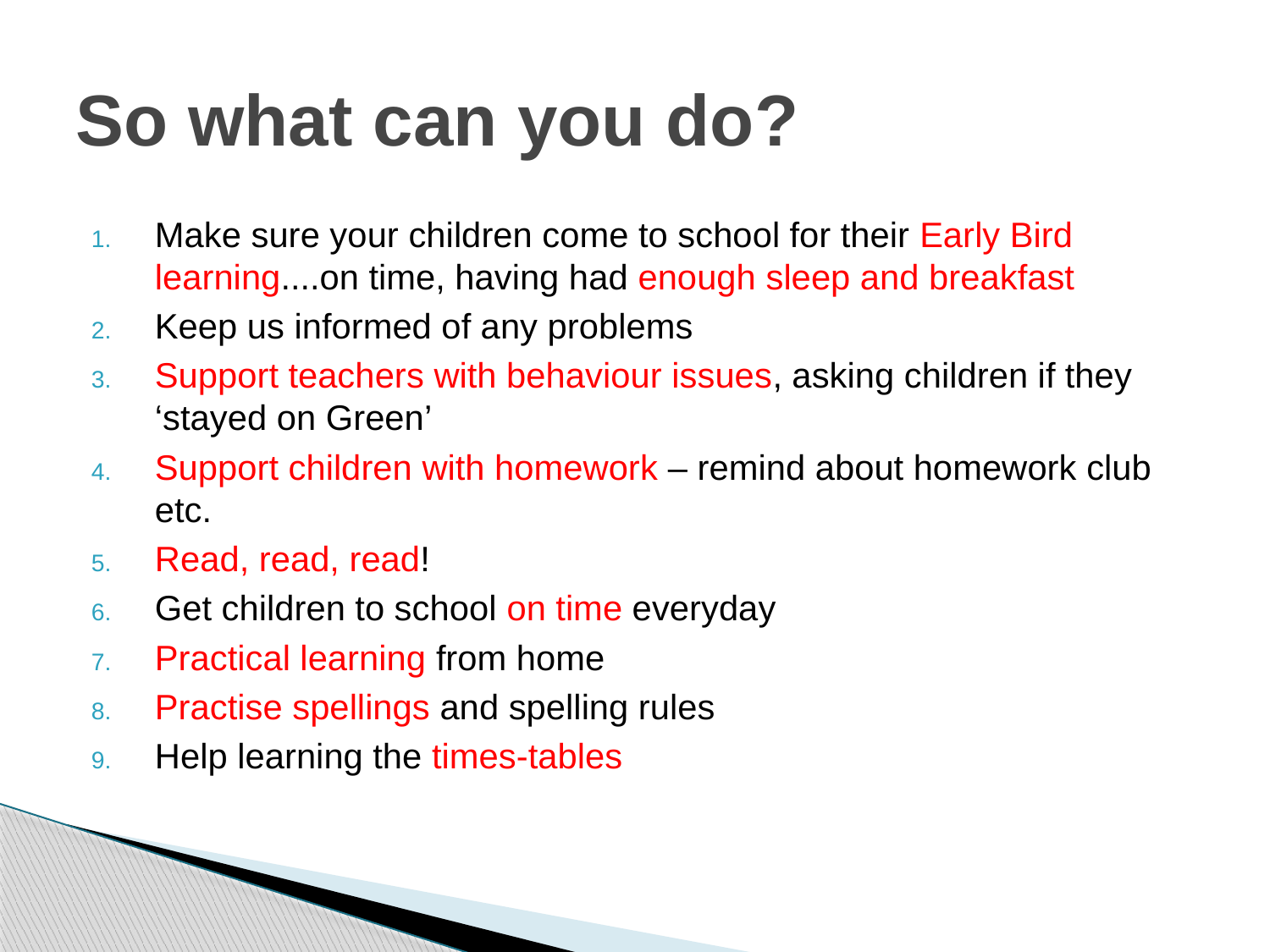

# So what can you do?
Make sure your children come to school for their Early Bird learning....on time, having had enough sleep and breakfast
Keep us informed of any problems
Support teachers with behaviour issues, asking children if they ‘stayed on Green’
Support children with homework – remind about homework club etc.
Read, read, read!
Get children to school on time everyday
Practical learning from home
Practise spellings and spelling rules
Help learning the times-tables